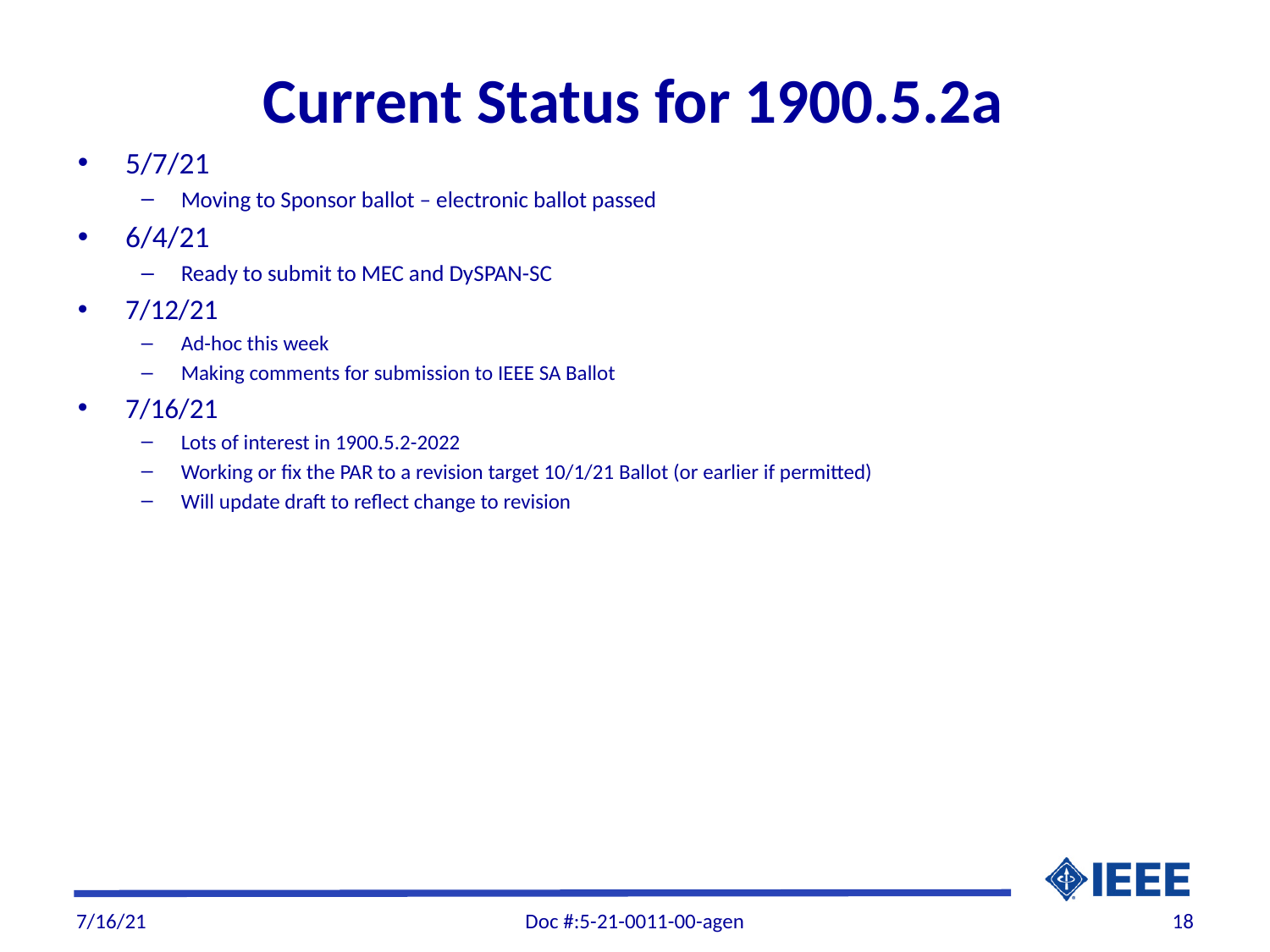

# Current Status for 1900.5.2a
5/7/21
Moving to Sponsor ballot – electronic ballot passed
6/4/21
Ready to submit to MEC and DySPAN-SC
7/12/21
Ad-hoc this week
Making comments for submission to IEEE SA Ballot
7/16/21
Lots of interest in 1900.5.2-2022
Working or fix the PAR to a revision target 10/1/21 Ballot (or earlier if permitted)
Will update draft to reflect change to revision

7/16/21
Doc #:5-21-0011-00-agen
18